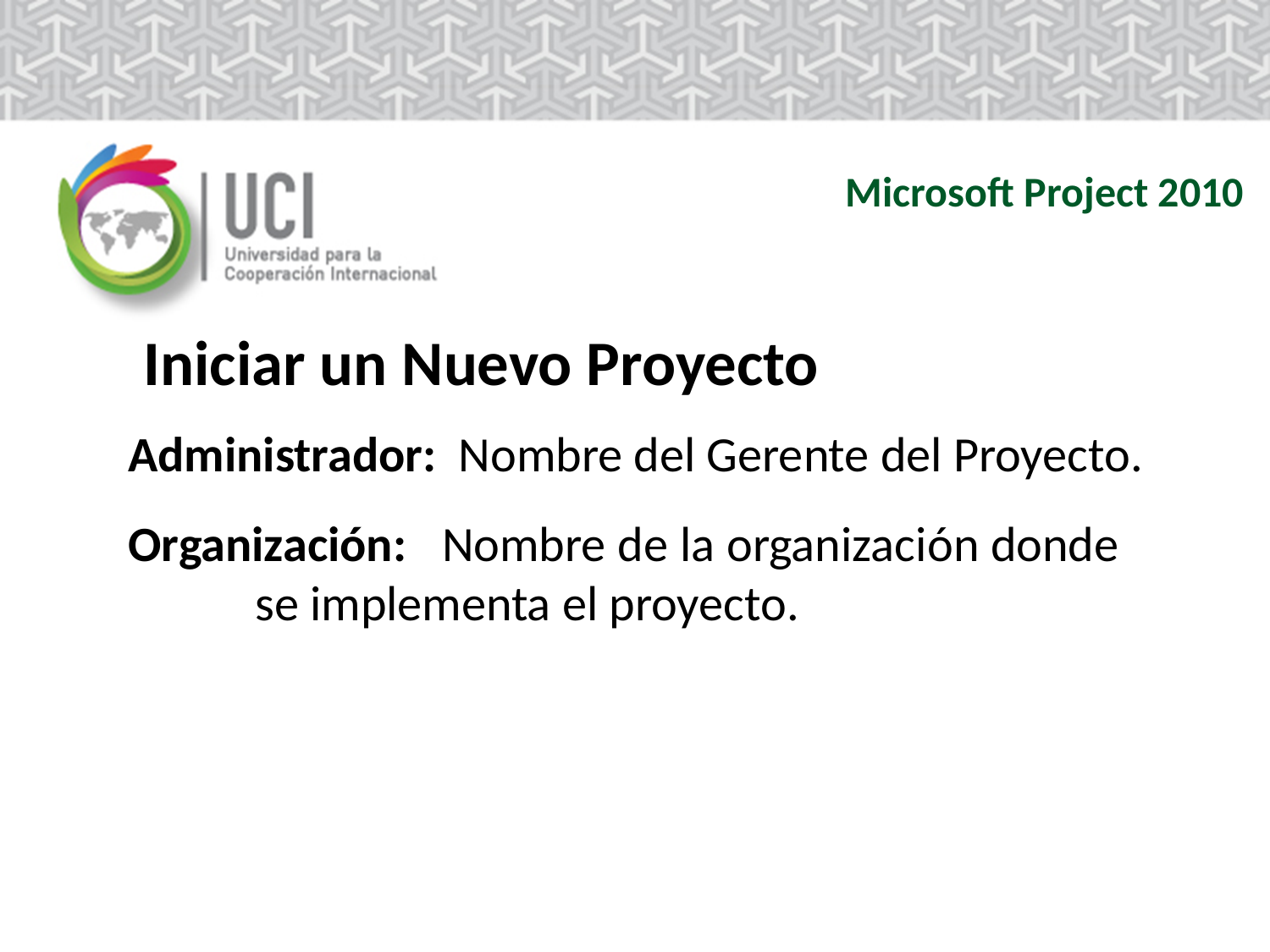

Microsoft Project 2010
Iniciar un Nuevo Proyecto

Administrador:  Nombre del Gerente del Proyecto.
Organización:   Nombre de la organización donde     	se implementa el proyecto.